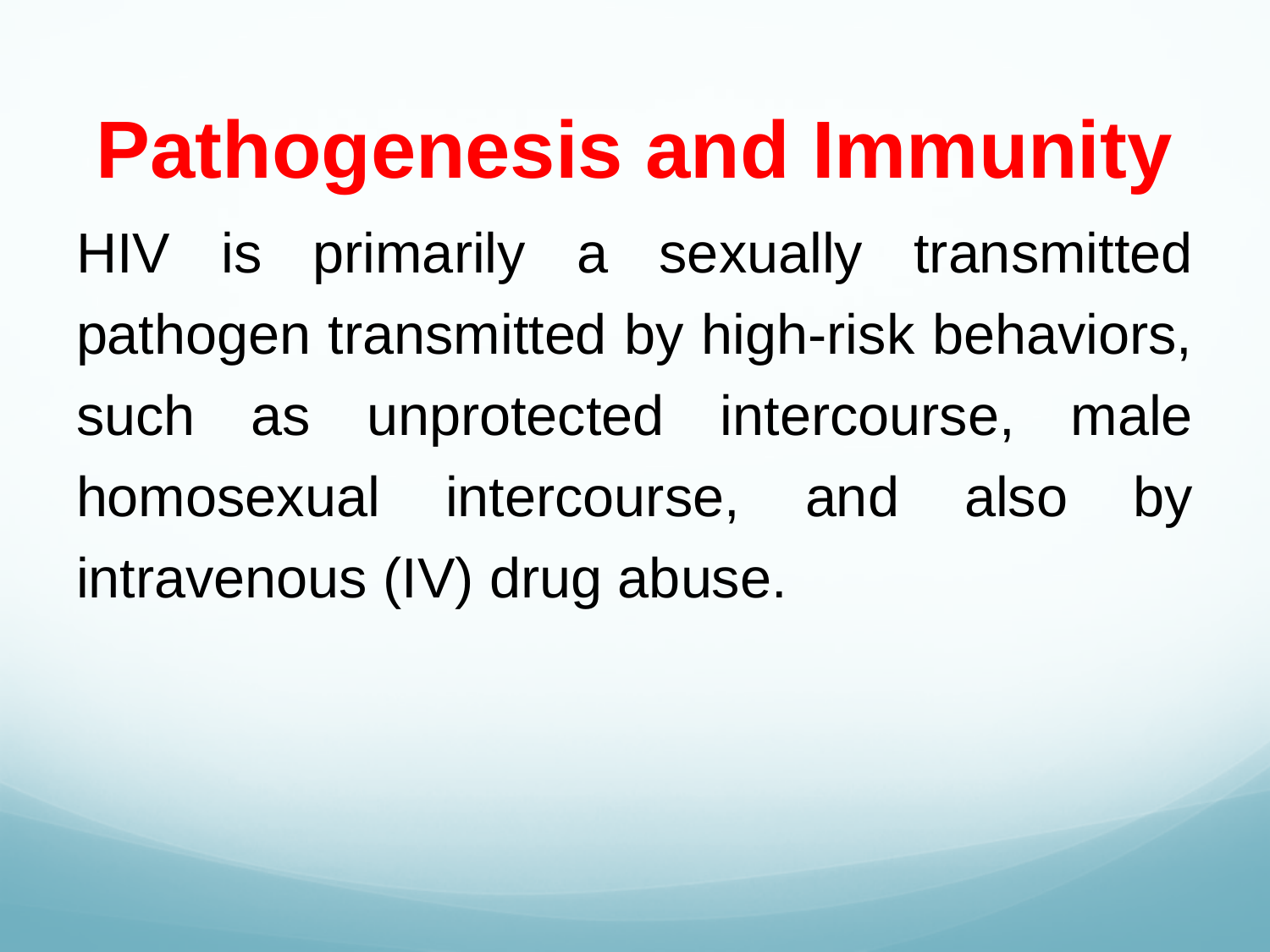

# Pathogenesis and Immunity
HIV is primarily a sexually transmitted pathogen transmitted by high-risk behaviors, such as unprotected intercourse, male homosexual intercourse, and also by intravenous (IV) drug abuse.